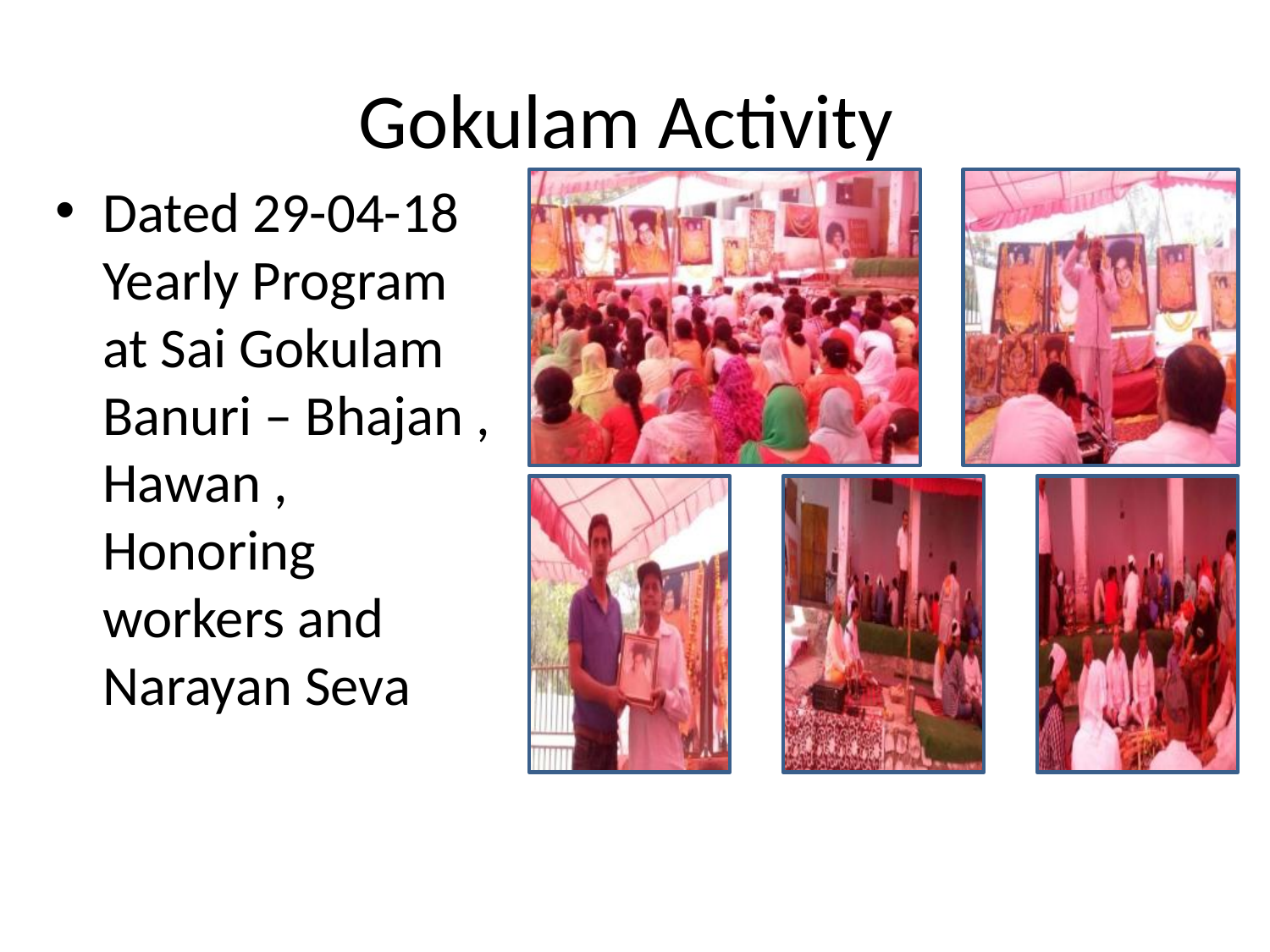

# Gokulam Activity
Dated 29-04-18 Yearly Program at Sai Gokulam Banuri – Bhajan , Hawan , Honoring  workers and Narayan Seva